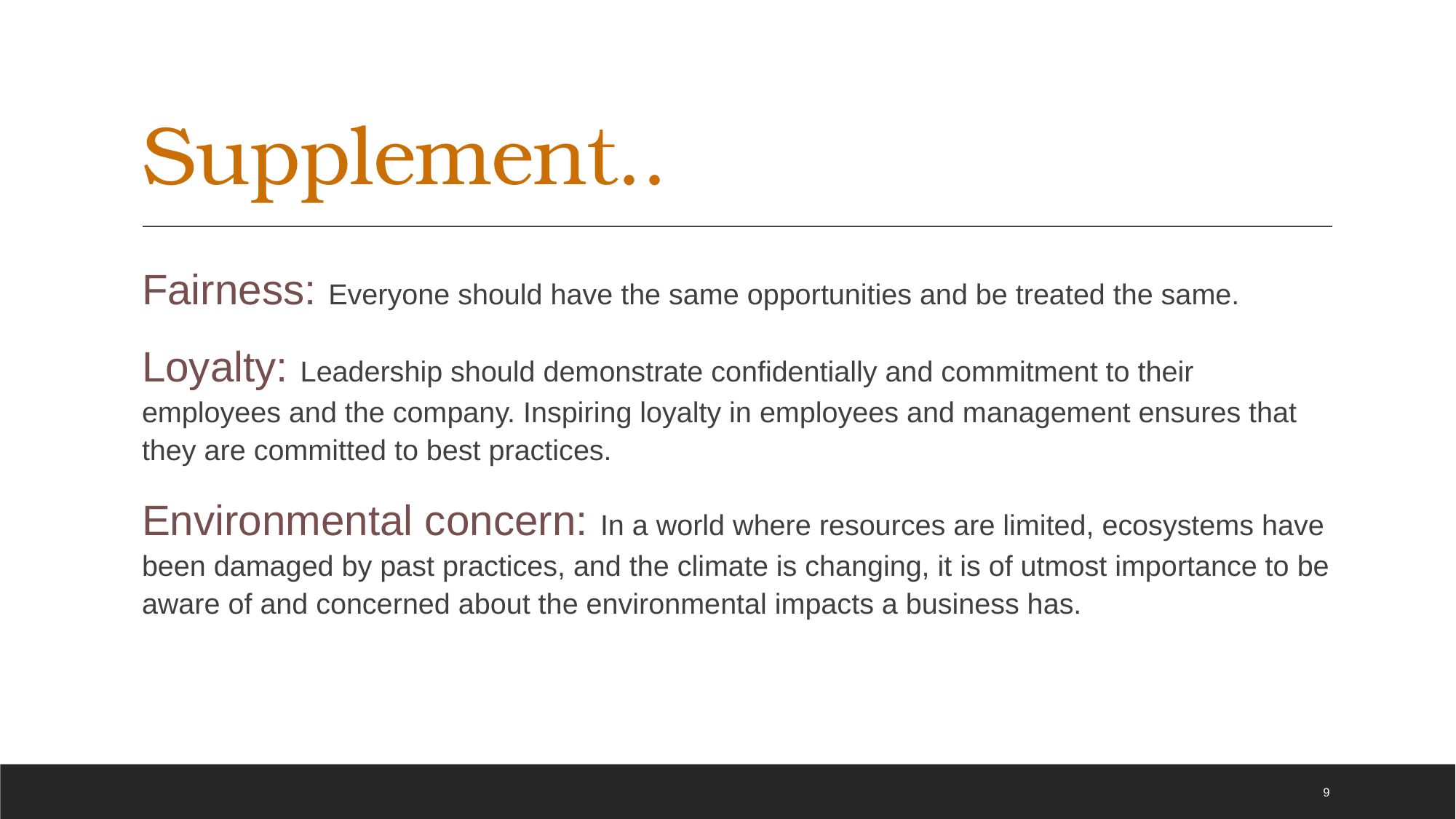

# Supplement..
Fairness: Everyone should have the same opportunities and be treated the same.
Loyalty: Leadership should demonstrate confidentially and commitment to their employees and the company. Inspiring loyalty in employees and management ensures that they are committed to best practices.
Environmental concern: In a world where resources are limited, ecosystems have been damaged by past practices, and the climate is changing, it is of utmost importance to be aware of and concerned about the environmental impacts a business has.
9